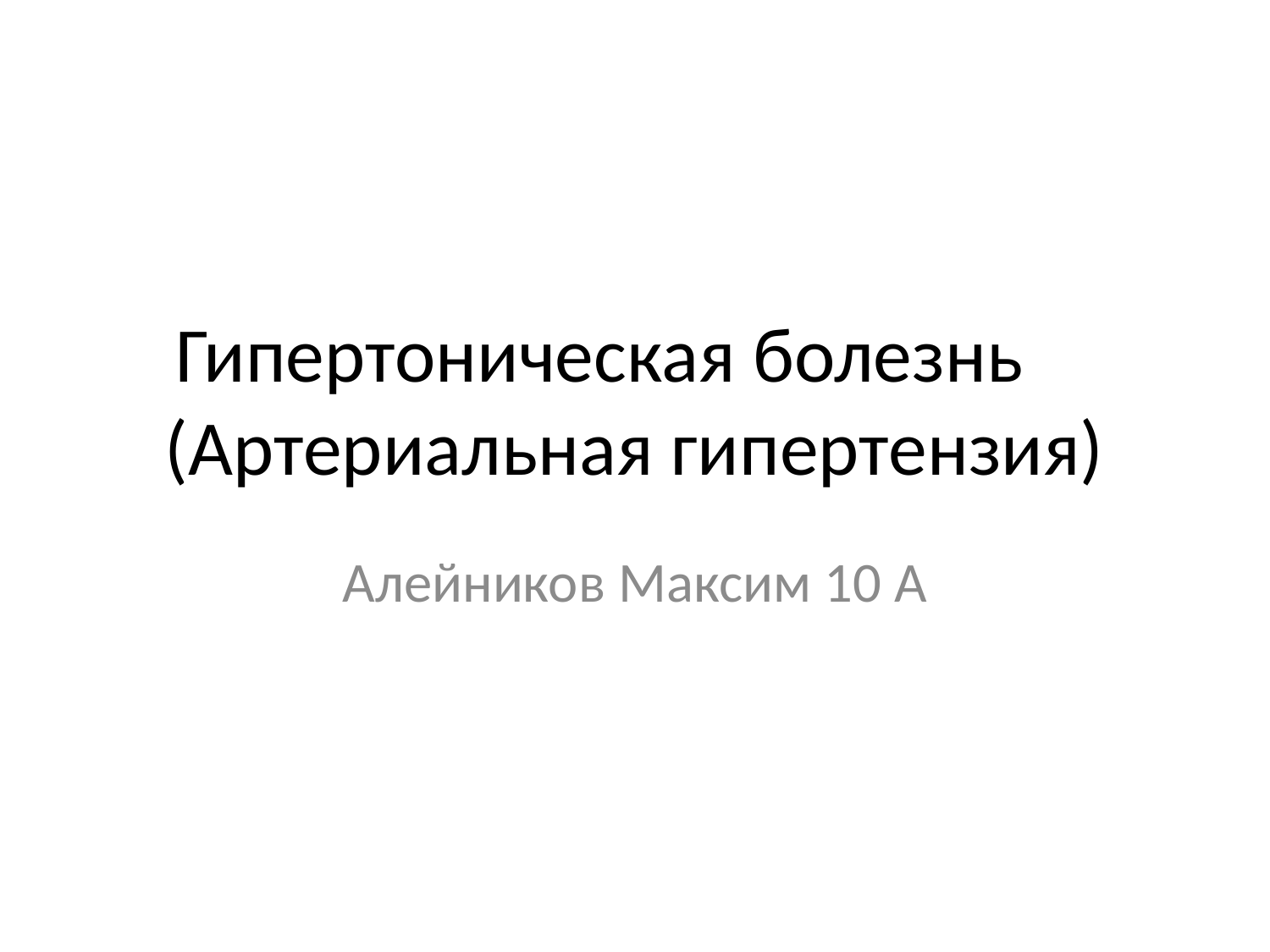

# Гипертоническая болезнь     (Артериальная гипертензия)
Алейников Максим 10 А